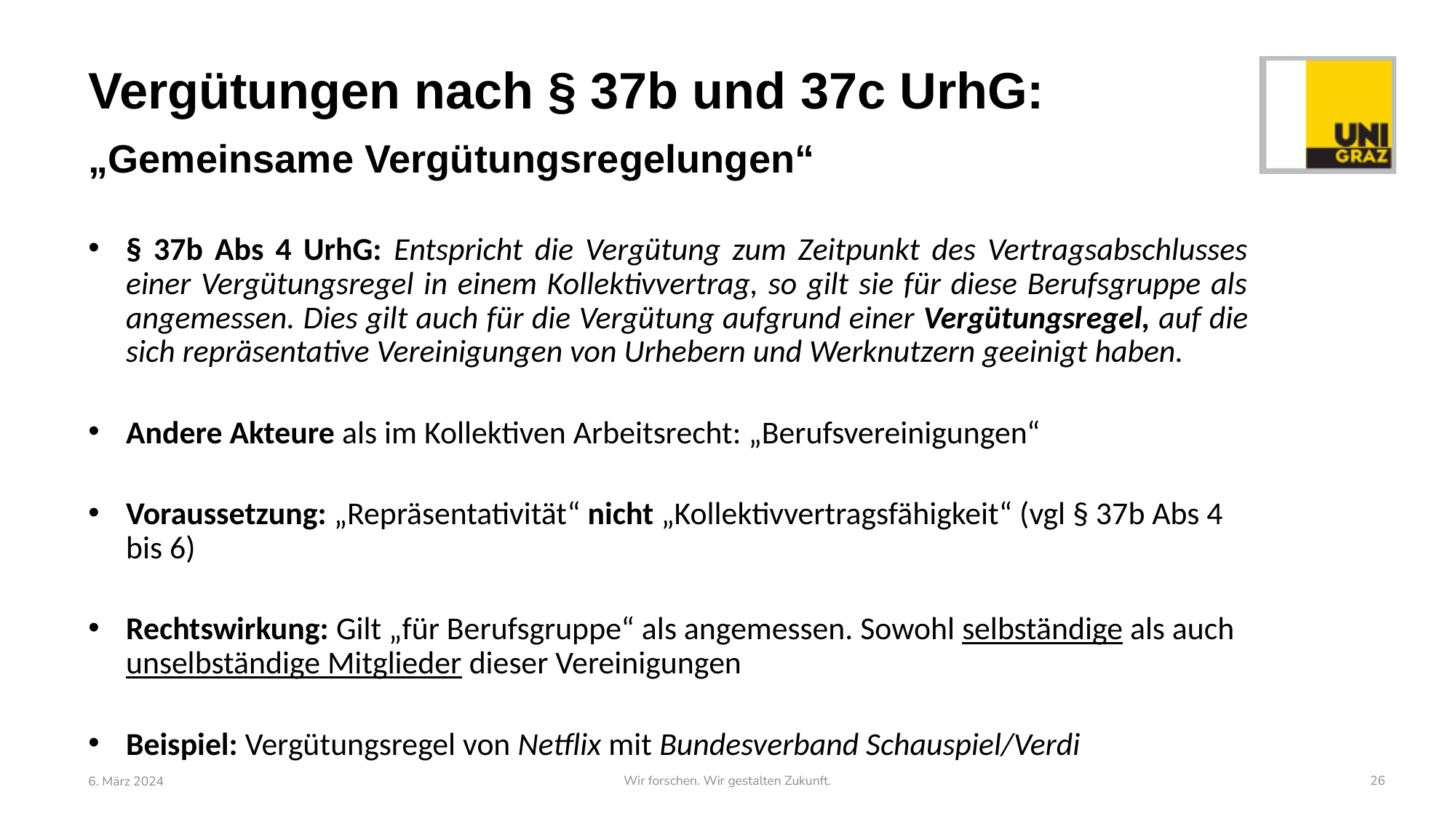

# Vergütungen nach § 37b und 37c UrhG: „Gemeinsame Vergütungsregelungen“

§ 37b Abs 4 UrhG: Entspricht die Vergütung zum Zeitpunkt des Vertragsabschlusses einer Vergütungsregel in einem Kollektivvertrag, so gilt sie für diese Berufsgruppe als angemessen. Dies gilt auch für die Vergütung aufgrund einer Vergütungsregel, auf die sich repräsentative Vereinigungen von Urhebern und Werknutzern geeinigt haben.

Andere Akteure als im Kollektiven Arbeitsrecht: „Berufsvereinigungen“

Voraussetzung: „Repräsentativität“ nicht „Kollektivvertragsfähigkeit“ (vgl § 37b Abs 4 bis 6)

Rechtswirkung: Gilt „für Berufsgruppe“ als angemessen. Sowohl selbständige als auch unselbständige Mitglieder dieser Vereinigungen

Beispiel: Vergütungsregel von Netflix mit Bundesverband Schauspiel/Verdi

6. März 2024
Wir forschen. Wir gestalten Zukunft.
26